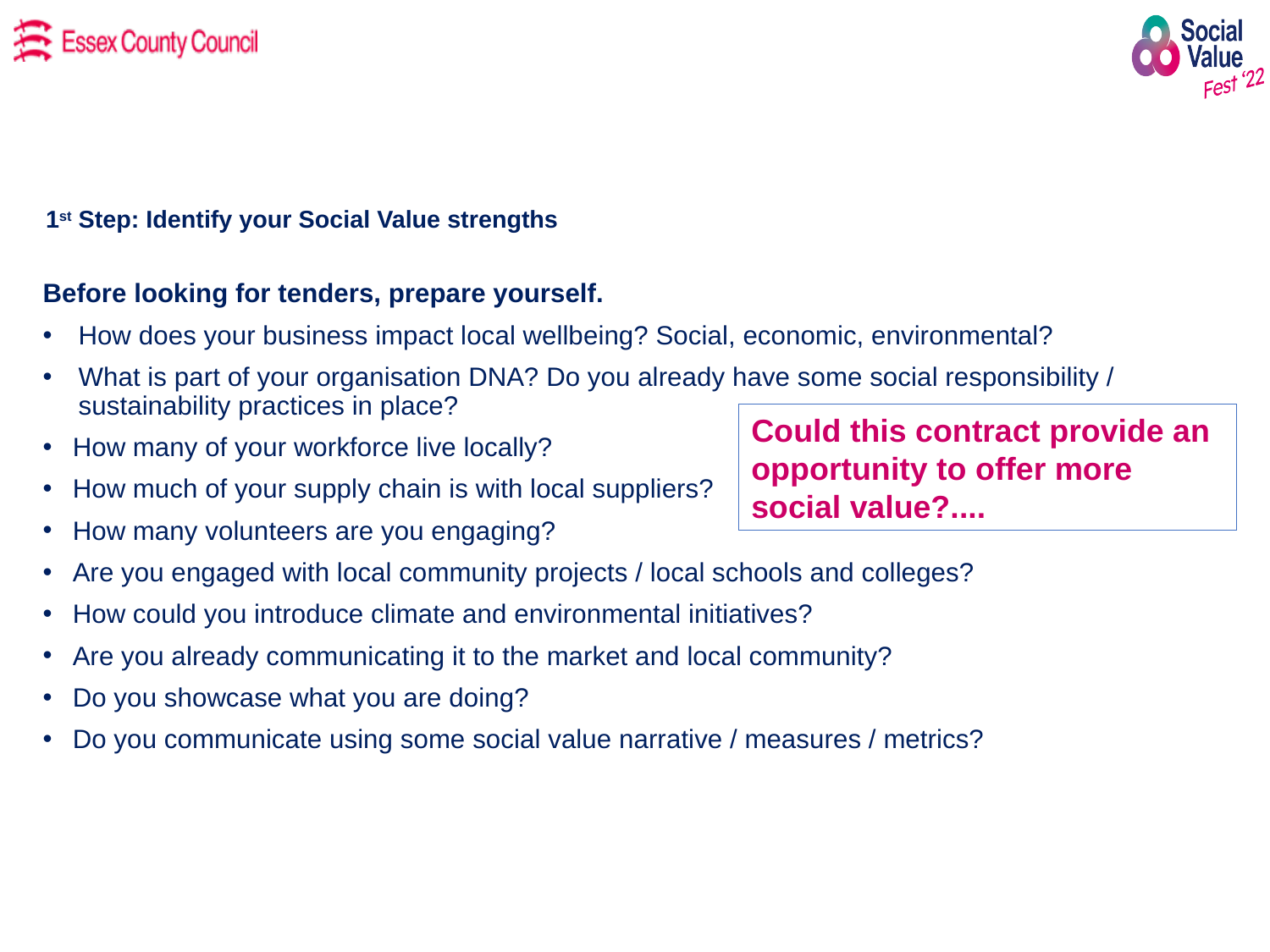

# 1st Step: Identify your Social Value strengths
Before looking for tenders, prepare yourself.
How does your business impact local wellbeing? Social, economic, environmental?
What is part of your organisation DNA? Do you already have some social responsibility / sustainability practices in place?
How many of your workforce live locally?
How much of your supply chain is with local suppliers?
How many volunteers are you engaging?
Are you engaged with local community projects / local schools and colleges?
How could you introduce climate and environmental initiatives?
Are you already communicating it to the market and local community?
Do you showcase what you are doing?
Do you communicate using some social value narrative / measures / metrics?

Could this contract provide an opportunity to offer more social value?....